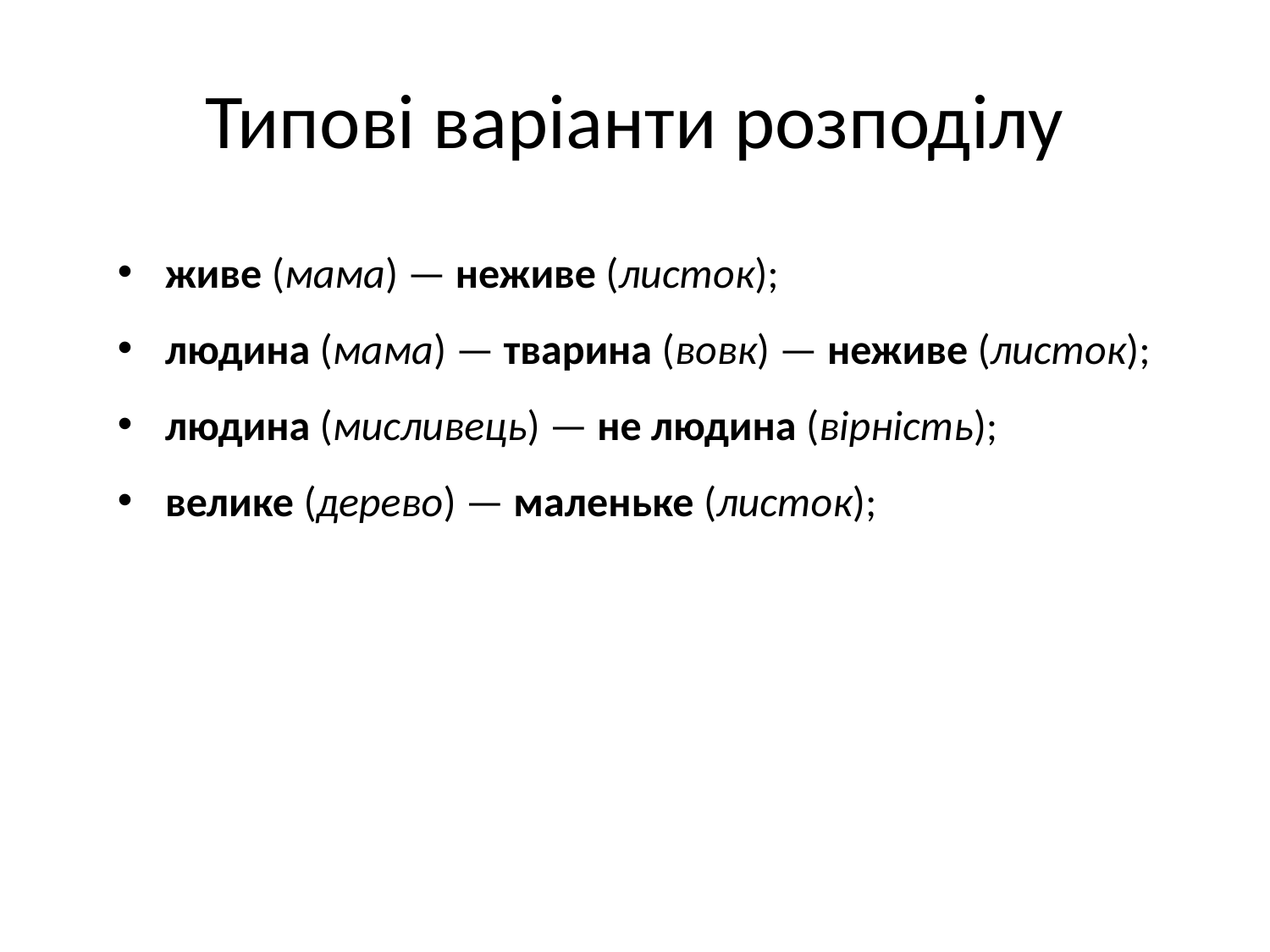

# Типові варіанти розподілу
живе (мама) — неживе (листок);
людина (мама) — тварина (вовк) — неживе (листок);
людина (мисливець) — не людина (вірність);
велике (дерево) — маленьке (листок);